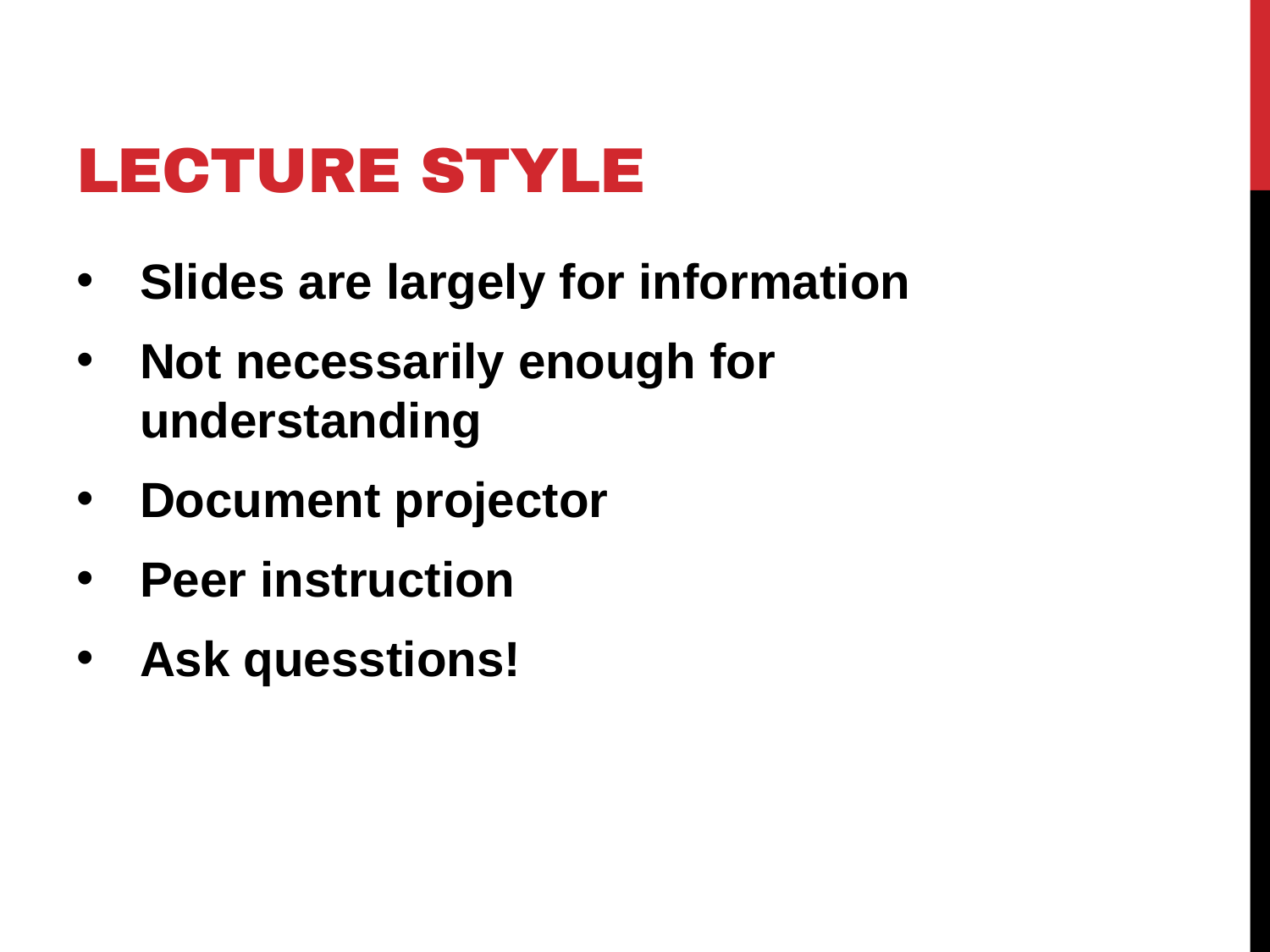

# Lecture Style
Slides are largely for information
Not necessarily enough for understanding
Document projector
Peer instruction
Ask quesstions!